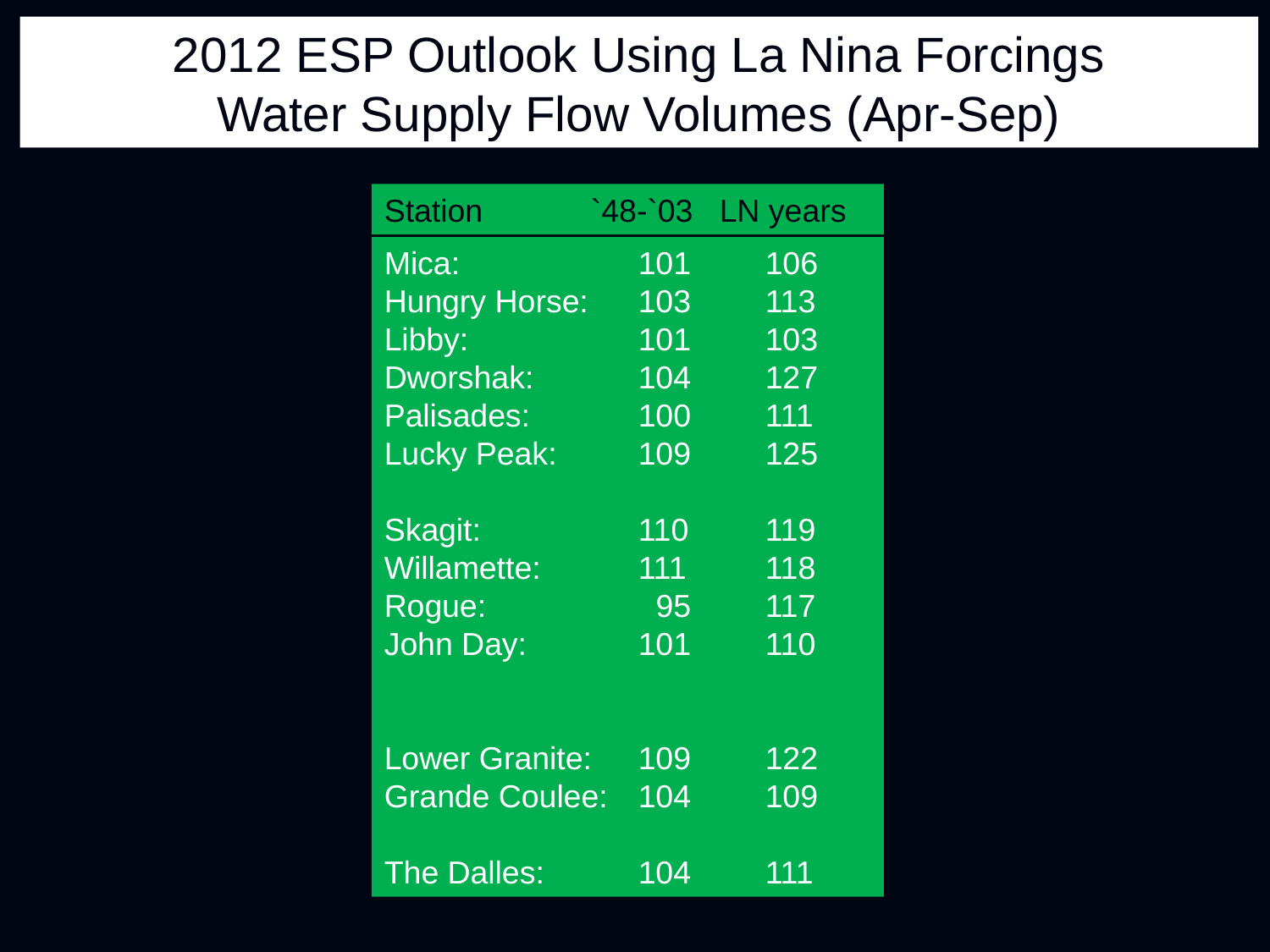

2012 ESP Outlook Using La Nina Forcings
Water Supply Flow Volumes (Apr-Sep)
Station	         `48-`03   LN years
Mica: 		101	106
Hungry Horse: 	103	113
Libby:  		101	103
Dworshak: 	104	127
Palisades: 	100	111
Lucky Peak: 	109	125

Skagit: 		110	119
Willamette: 	111	118
Rogue: 		  95	117
John Day:	101	110

Lower Granite: 	109	122
Grande Coulee: 	104	109
The Dalles: 	104	111
* *All forcing years weighted equally (no knowledge of La Nina